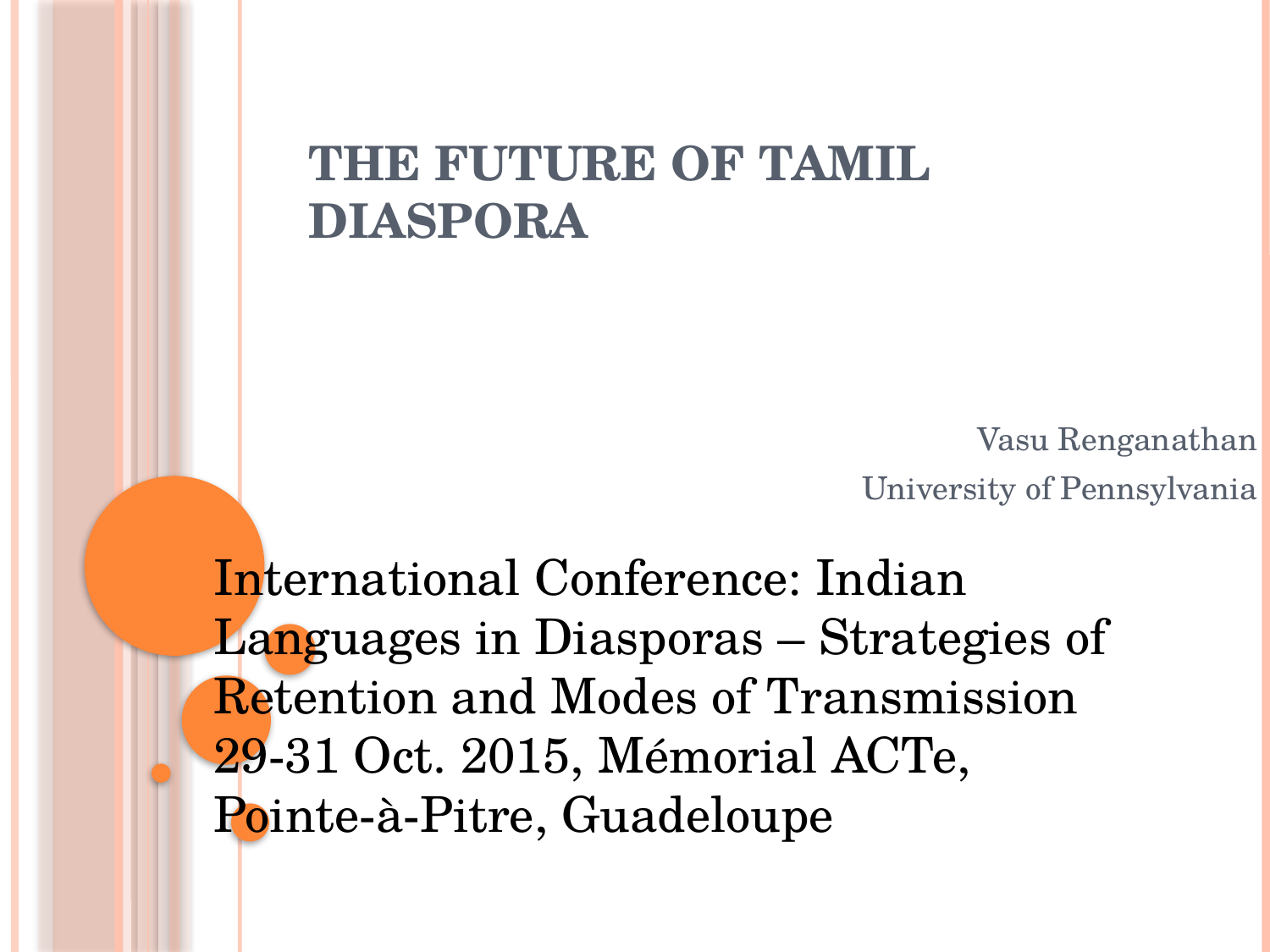

# The Future of Tamil Diaspora
Vasu Renganathan
University of Pennsylvania
International Conference: Indian Languages in Diasporas – Strategies of Retention and Modes of Transmission
29-31 Oct. 2015, Mémorial ACTe, Pointe-à-Pitre, Guadeloupe